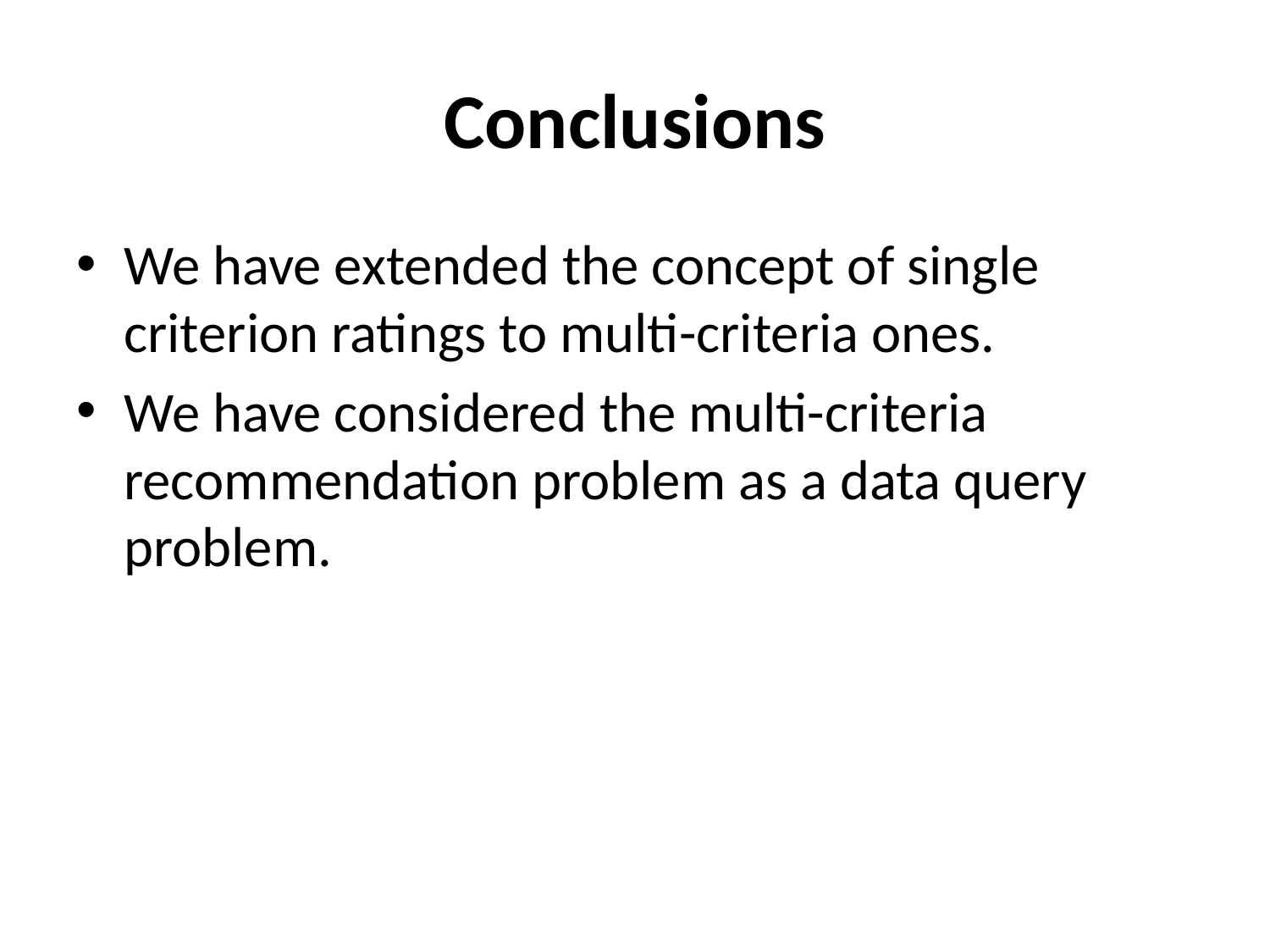

# Conclusions
We have extended the concept of single criterion ratings to multi-criteria ones.
We have considered the multi-criteria recommendation problem as a data query problem.